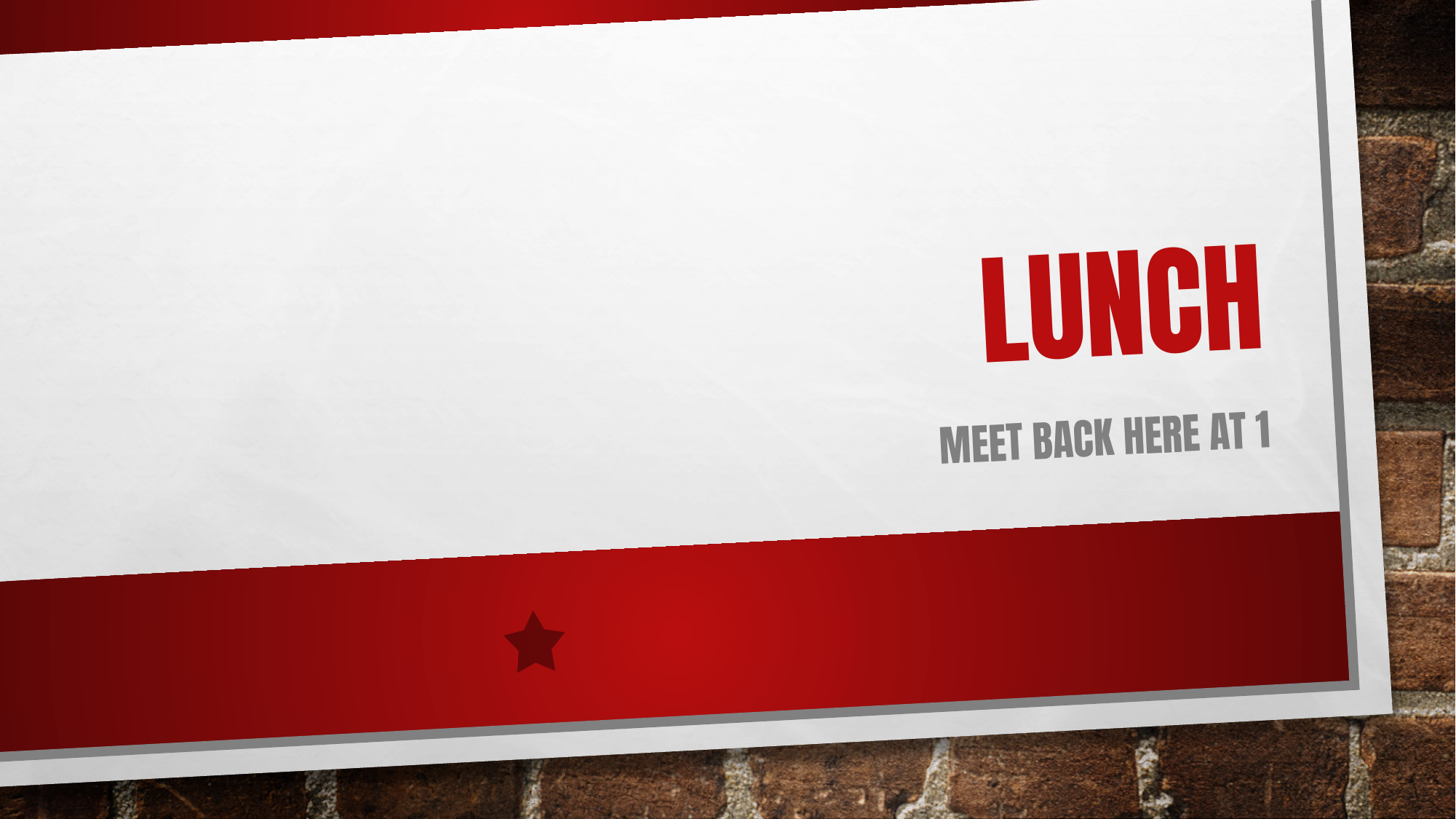

# Lunch
Meet back here at 1